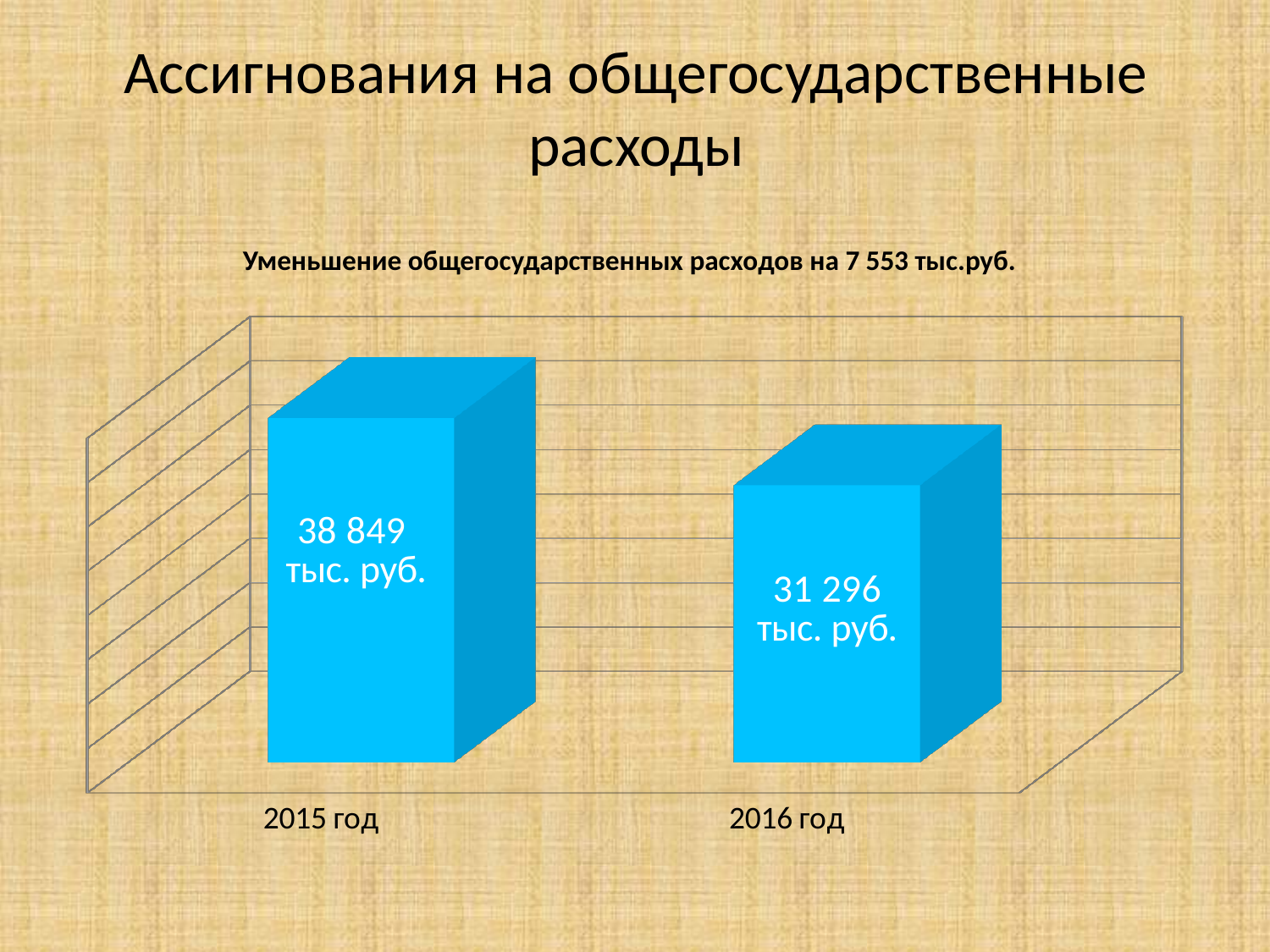

# Ассигнования на общегосударственные расходы

[unsupported chart]

Уменьшение общегосударственных расходов на 7 553 тыс.руб.